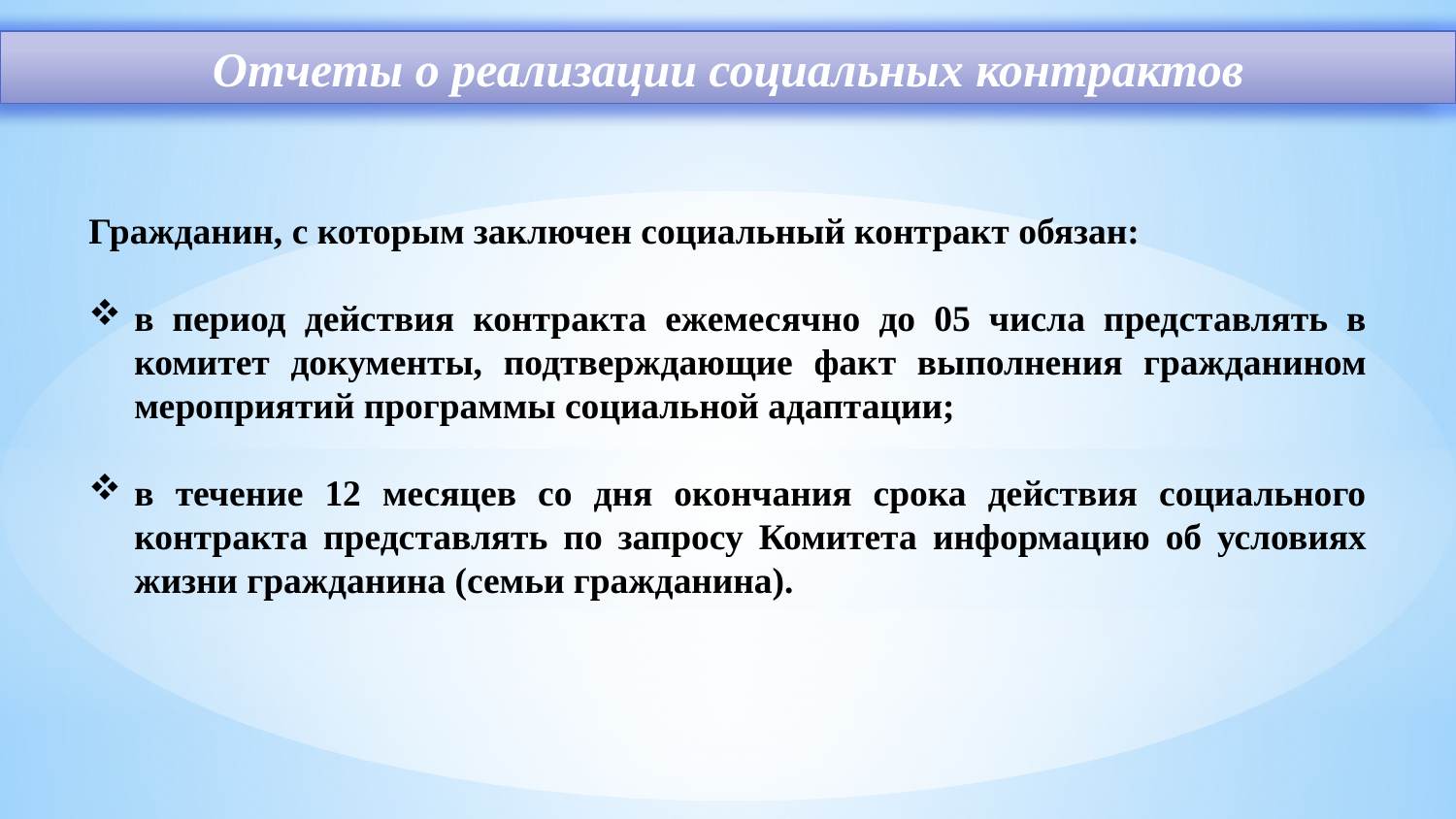

Отчеты о реализации социальных контрактов

Гражданин, с которым заключен социальный контракт обязан:

в период действия контракта ежемесячно до 05 числа представлять в комитет документы, подтверждающие факт выполнения гражданином мероприятий программы социальной адаптации;

в течение 12 месяцев со дня окончания срока действия социального контракта представлять по запросу Комитета информацию об условиях жизни гражданина (семьи гражданина).